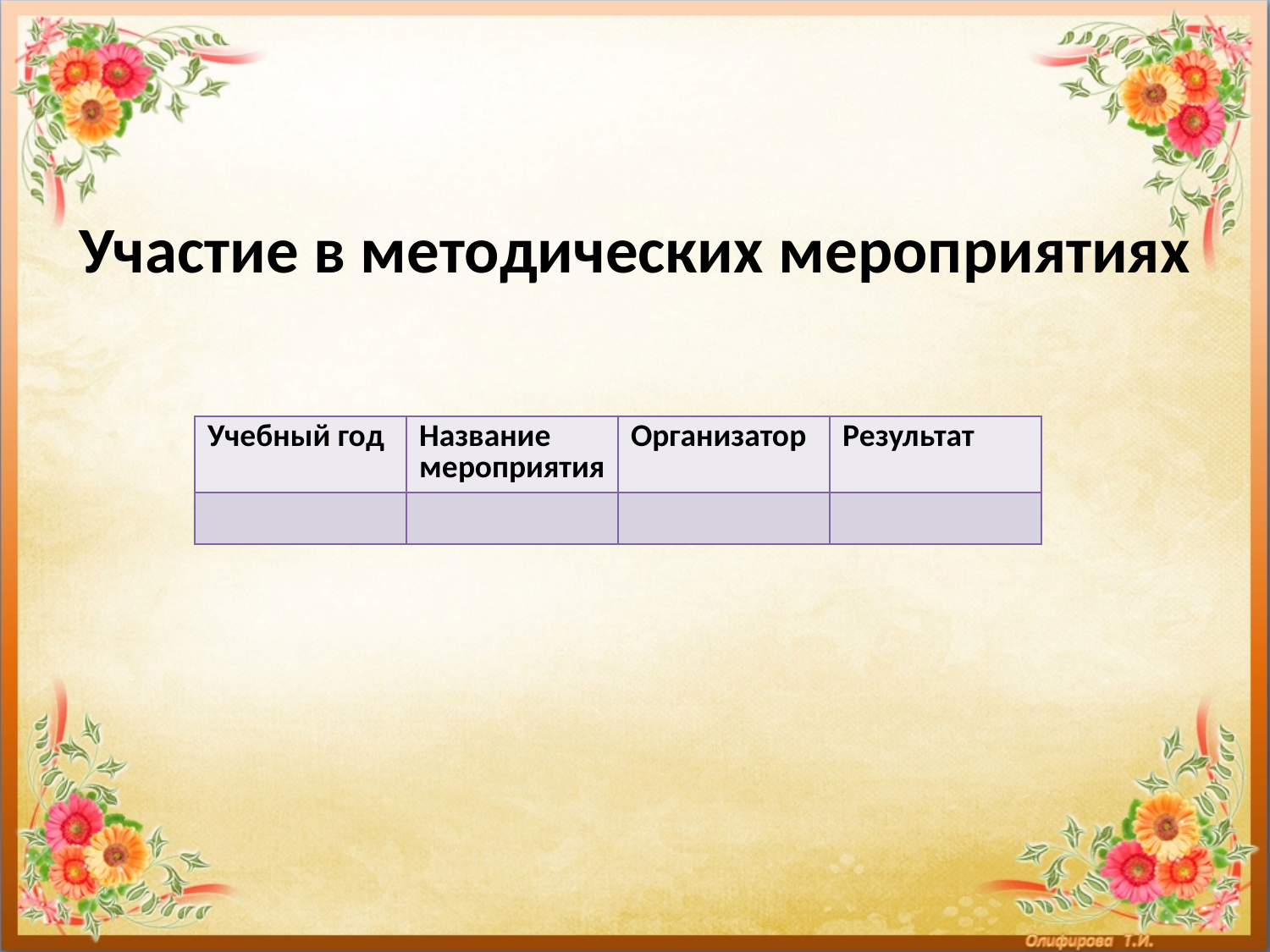

# Участие в методических мероприятиях
| Учебный год | Название мероприятия | Организатор | Результат |
| --- | --- | --- | --- |
|  |  |  |  |